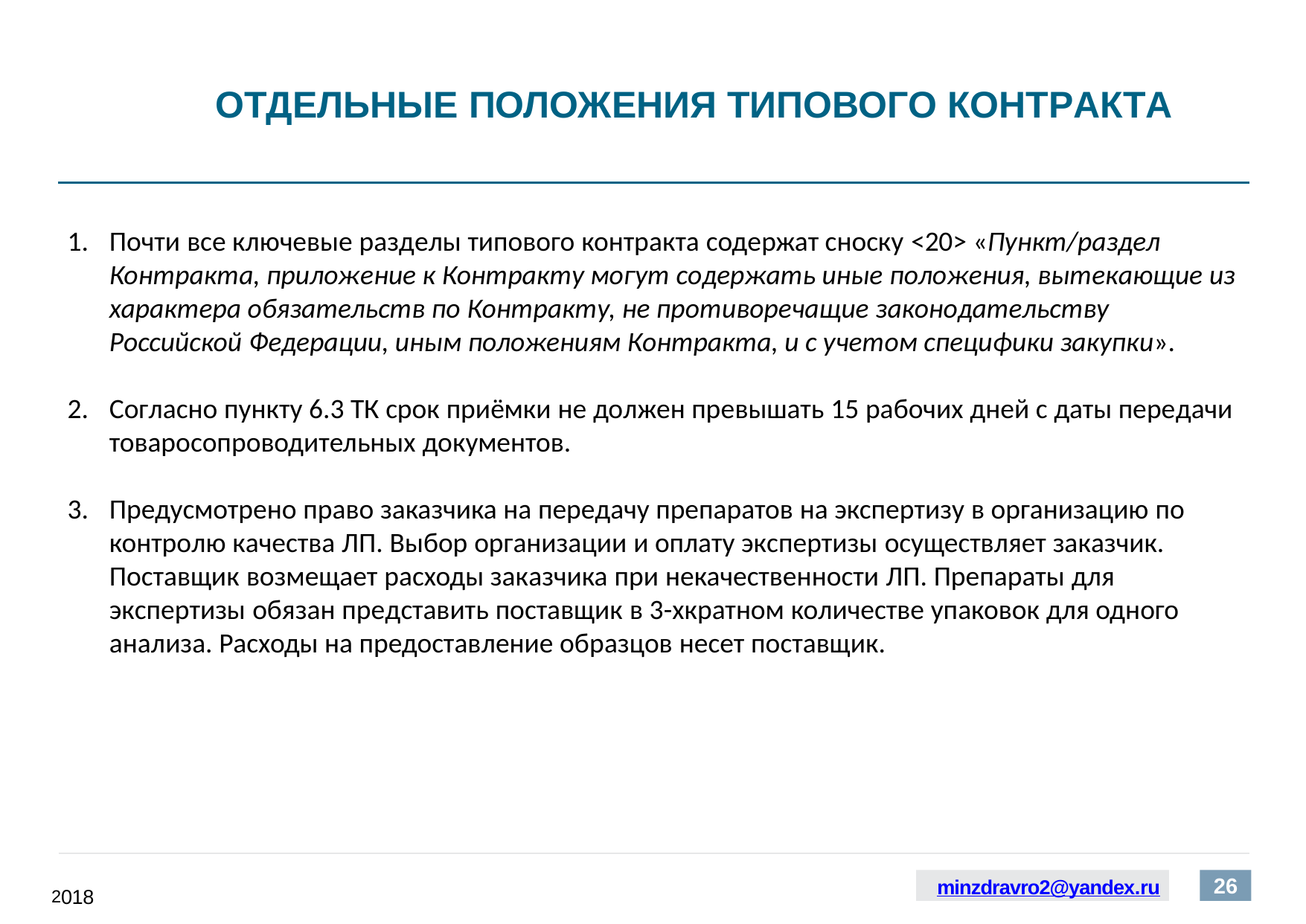

ОТДЕЛЬНЫЕ ПОЛОЖЕНИЯ ТИПОВОГО КОНТРАКТА

Почти все ключевые разделы типового контракта содержат сноску <20> «Пункт/раздел Контракта, приложение к Контракту могут содержать иные положения, вытекающие из характера обязательств по Контракту, не противоречащие законодательству Российской Федерации, иным положениям Контракта, и с учетом специфики закупки».

Согласно пункту 6.3 ТК срок приёмки не должен превышать 15 рабочих дней с даты передачи товаросопроводительных документов.

Предусмотрено право заказчика на передачу препаратов на экспертизу в организацию по контролю качества ЛП. Выбор организации и оплату экспертизы осуществляет заказчик. Поставщик возмещает расходы заказчика при некачественности ЛП. Препараты для экспертизы обязан представить поставщик в 3-хкратном количестве упаковок для одного анализа. Расходы на предоставление образцов несет поставщик.

26
2018
minzdravro2@yandex.ru